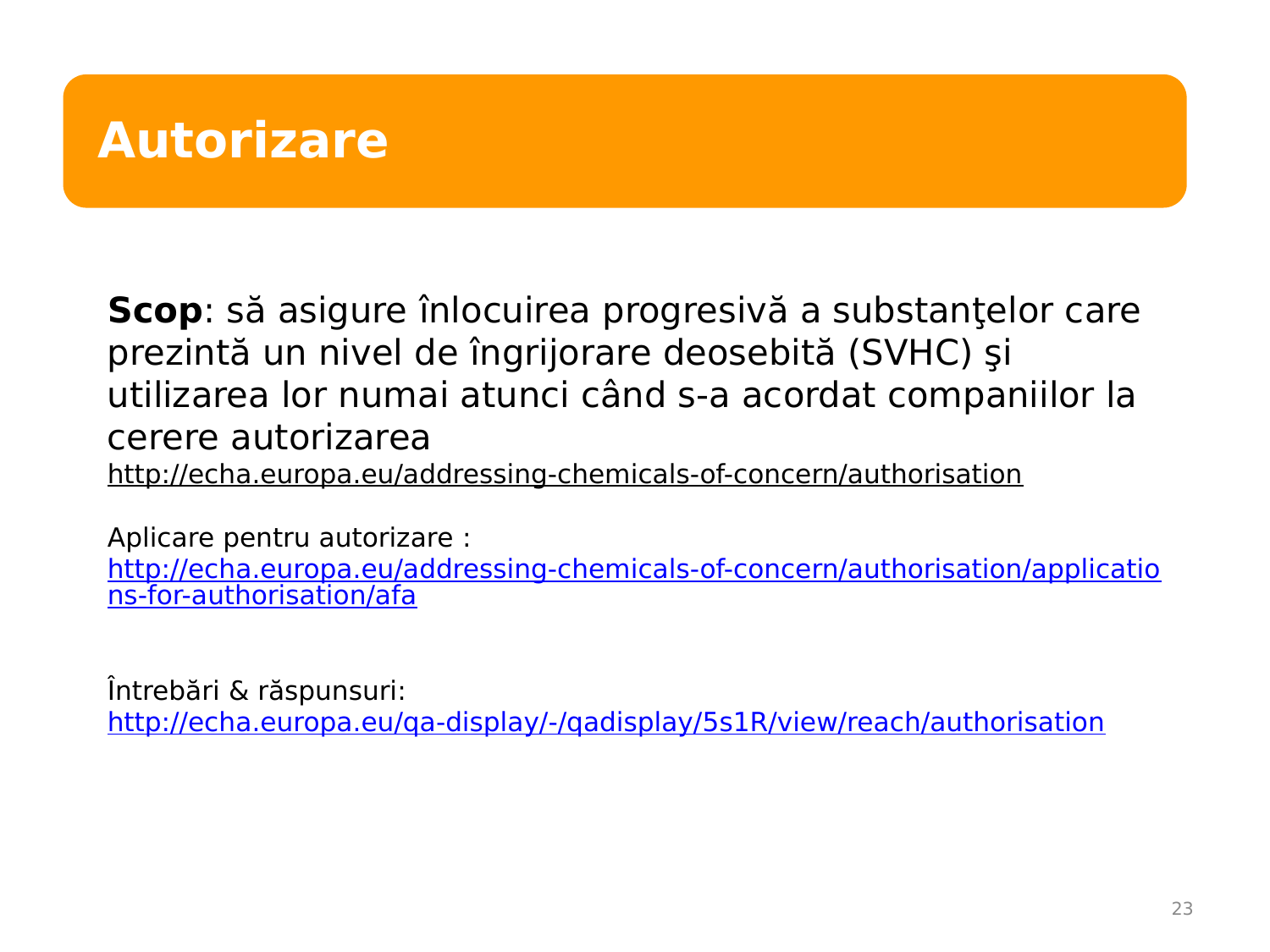

# Autorizare

Scop: să asigure înlocuirea progresivă a substanţelor care prezintă un nivel de îngrijorare deosebită (SVHC) şi utilizarea lor numai atunci când s-a acordat companiilor la cerere autorizarea
http://echa.europa.eu/addressing-chemicals-of-concern/authorisation

Aplicare pentru autorizare : http://echa.europa.eu/addressing-chemicals-of-concern/authorisation/applications-for-authorisation/afa

Întrebări & răspunsuri: http://echa.europa.eu/qa-display/-/qadisplay/5s1R/view/reach/authorisation
23